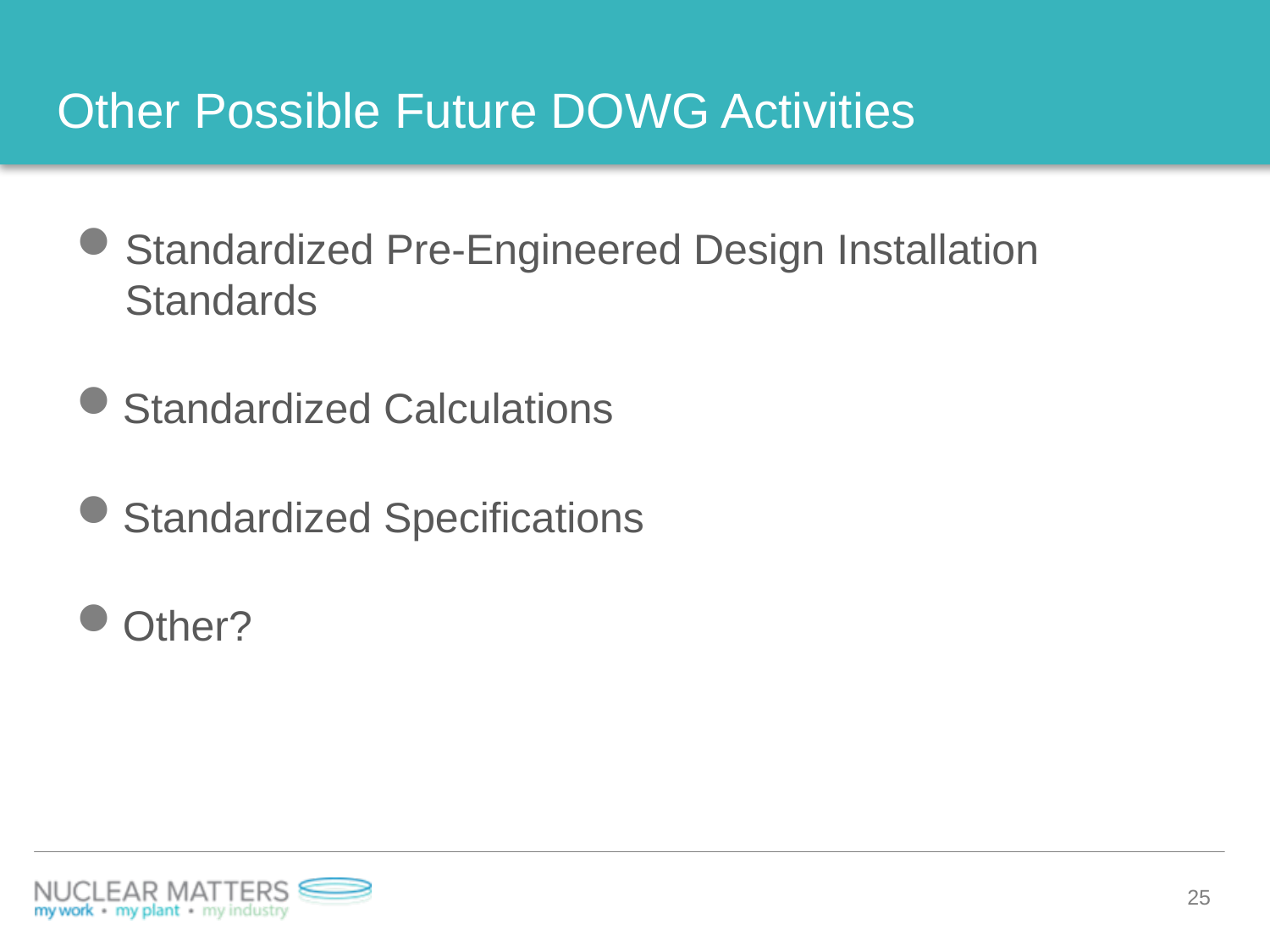

# Other Possible Future DOWG Activities
Standardized Pre-Engineered Design Installation Standards

Standardized Calculations

Standardized Specifications

Other?